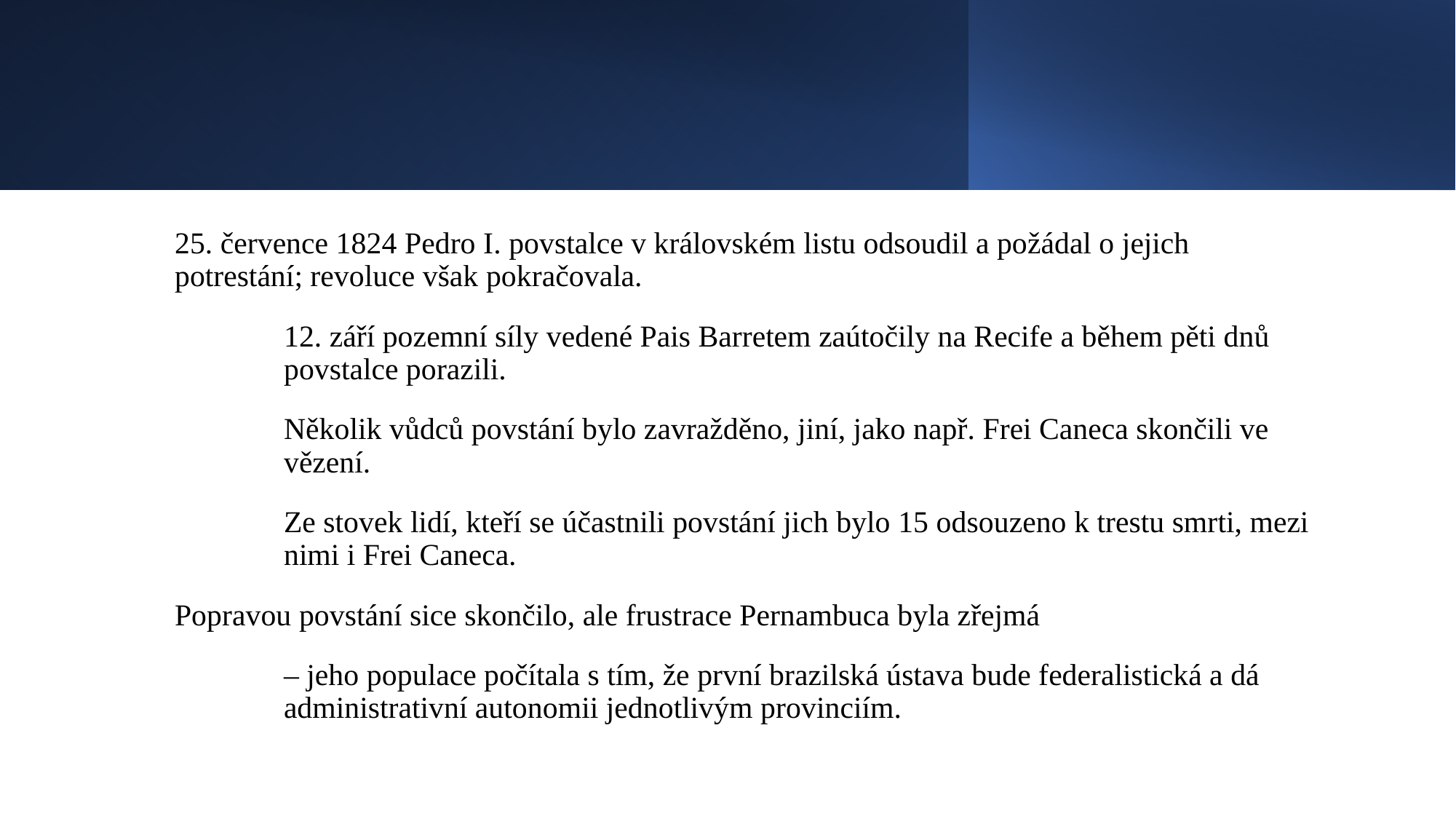

#
25. července 1824 Pedro I. povstalce v královském listu odsoudil a požádal o jejich potrestání; revoluce však pokračovala.
	12. září pozemní síly vedené Pais Barretem zaútočily na Recife a během pěti dnů 	povstalce porazili.
	Několik vůdců povstání bylo zavražděno, jiní, jako např. Frei Caneca skončili ve 	vězení.
	Ze stovek lidí, kteří se účastnili povstání jich bylo 15 odsouzeno k trestu smrti, mezi 	nimi i Frei Caneca.
Popravou povstání sice skončilo, ale frustrace Pernambuca byla zřejmá
	– jeho populace počítala s tím, že první brazilská ústava bude federalistická a dá 	administrativní autonomii jednotlivým provinciím.